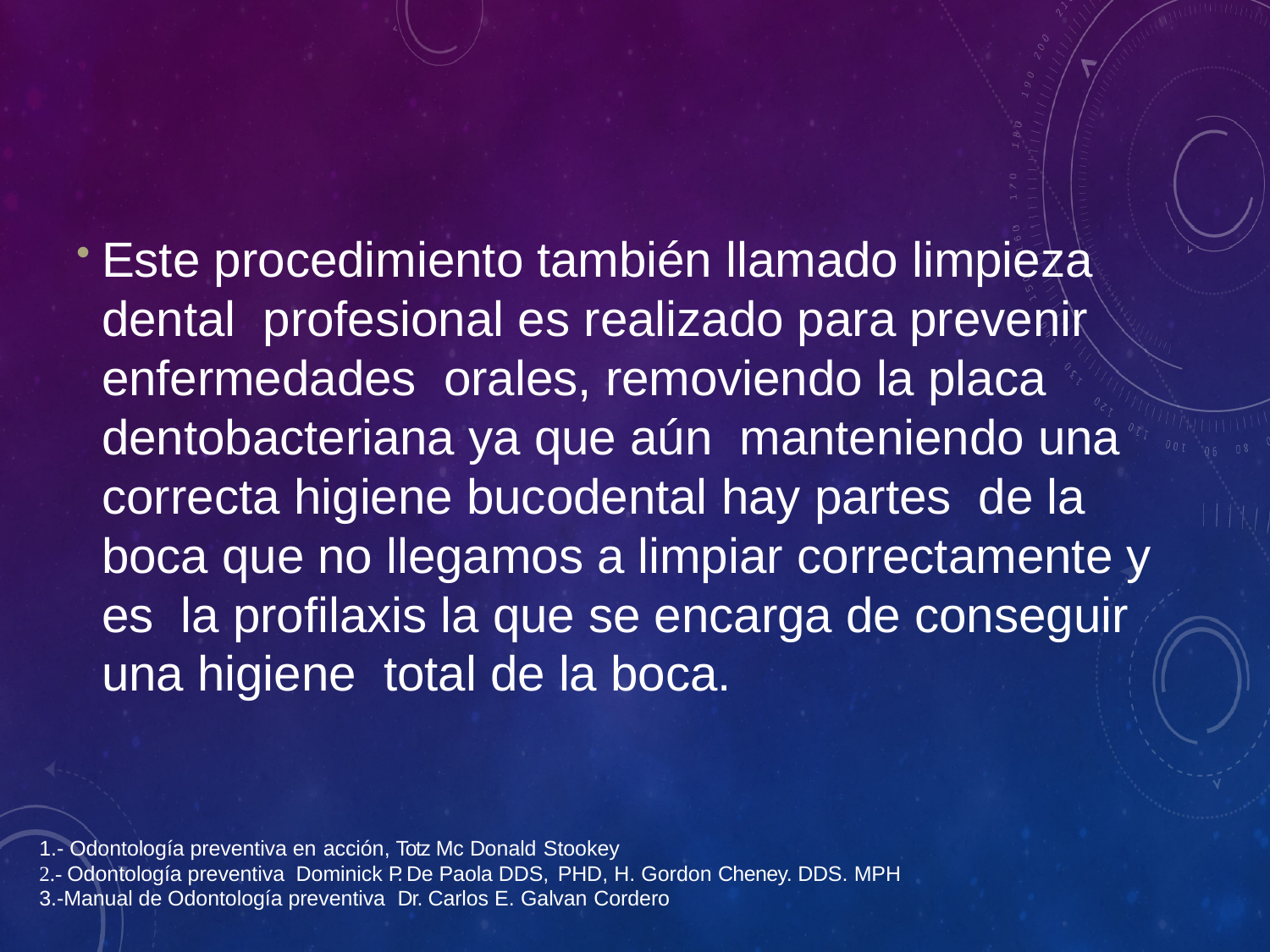

Este procedimiento también llamado limpieza dental  profesional es realizado para prevenir enfermedades  orales, removiendo la placa dentobacteriana ya que aún  manteniendo una correcta higiene bucodental hay partes  de la boca que no llegamos a limpiar correctamente y es  la profilaxis la que se encarga de conseguir una higiene  total de la boca.
1.- Odontología preventiva en acción, Totz Mc Donald Stookey
2.- Odontología preventiva  Dominick P. De Paola DDS, PHD, H. Gordon Cheney. DDS. MPH
3.-Manual de Odontología preventiva  Dr. Carlos E. Galvan Cordero